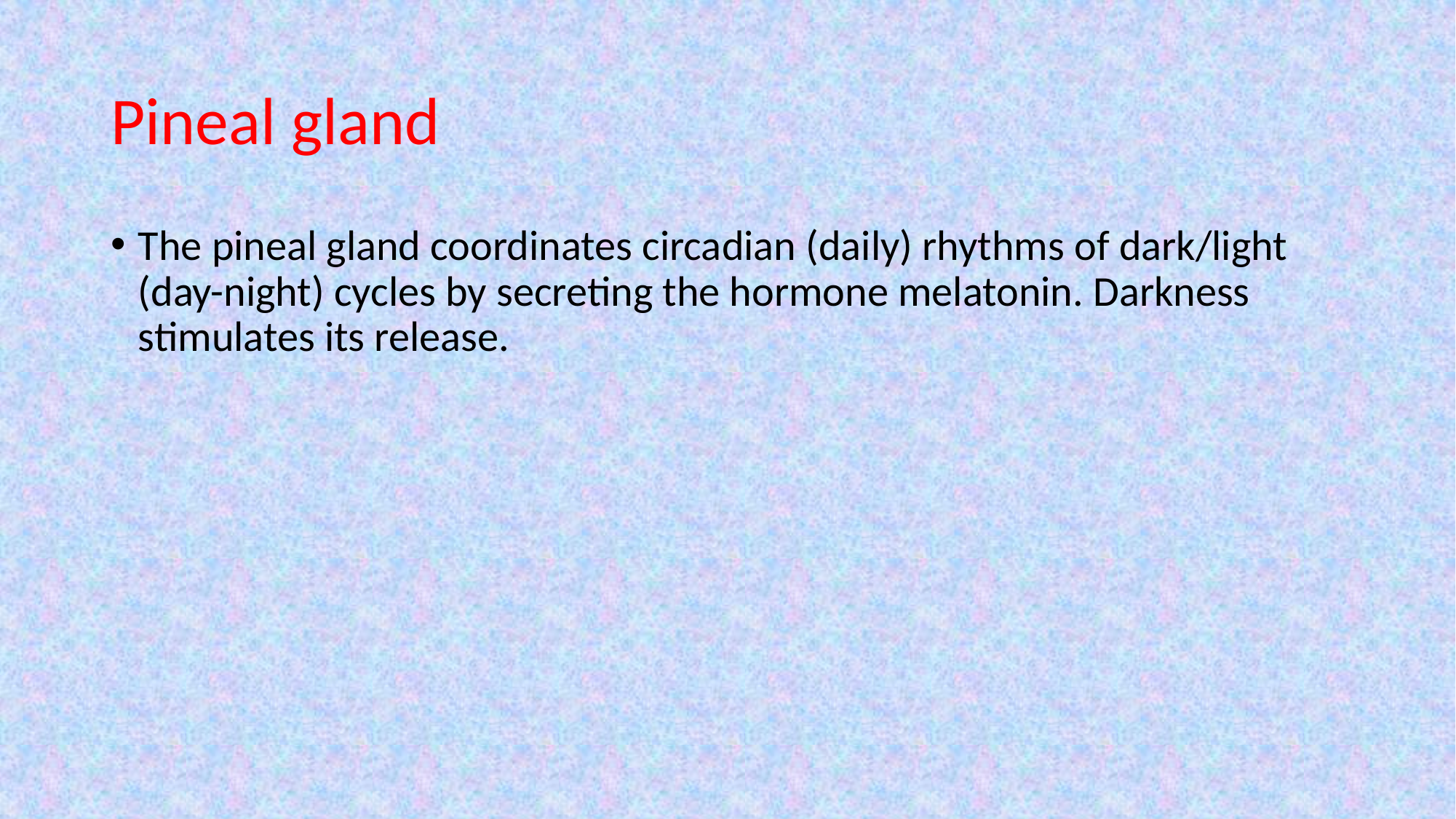

# Pineal gland
The pineal gland coordinates circadian (daily) rhythms of dark/light (day-night) cycles by secreting the hormone melatonin. Darkness stimulates its release.